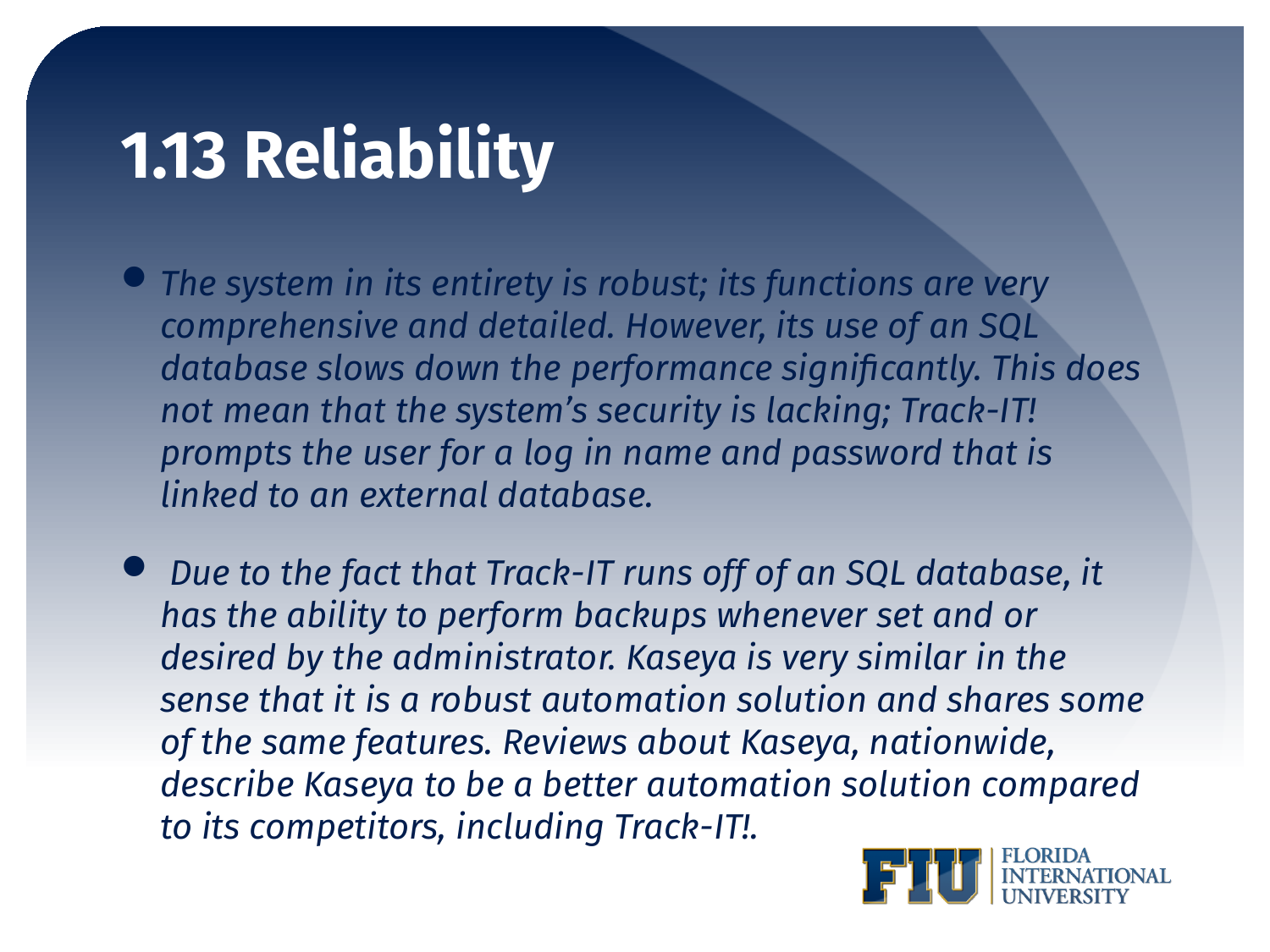

# 1.13 Reliability
The system in its entirety is robust; its functions are very comprehensive and detailed. However, its use of an SQL database slows down the performance significantly. This does not mean that the system’s security is lacking; Track-IT! prompts the user for a log in name and password that is linked to an external database.
 Due to the fact that Track-IT runs off of an SQL database, it has the ability to perform backups whenever set and or desired by the administrator. Kaseya is very similar in the sense that it is a robust automation solution and shares some of the same features. Reviews about Kaseya, nationwide, describe Kaseya to be a better automation solution compared to its competitors, including Track-IT!.